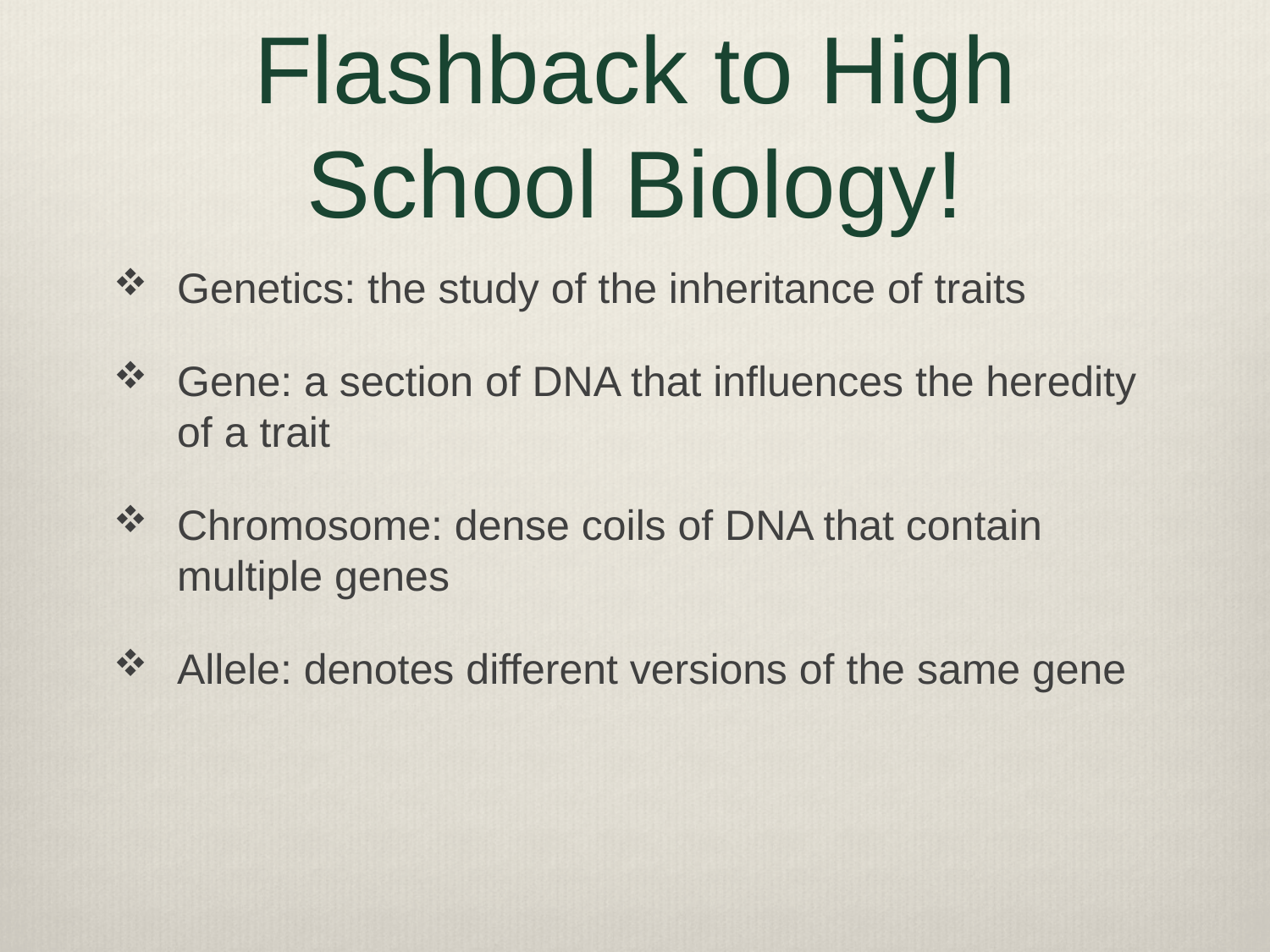

# Flashback to High School Biology!
Genetics: the study of the inheritance of traits
Gene: a section of DNA that influences the heredity of a trait
Chromosome: dense coils of DNA that contain multiple genes
Allele: denotes different versions of the same gene